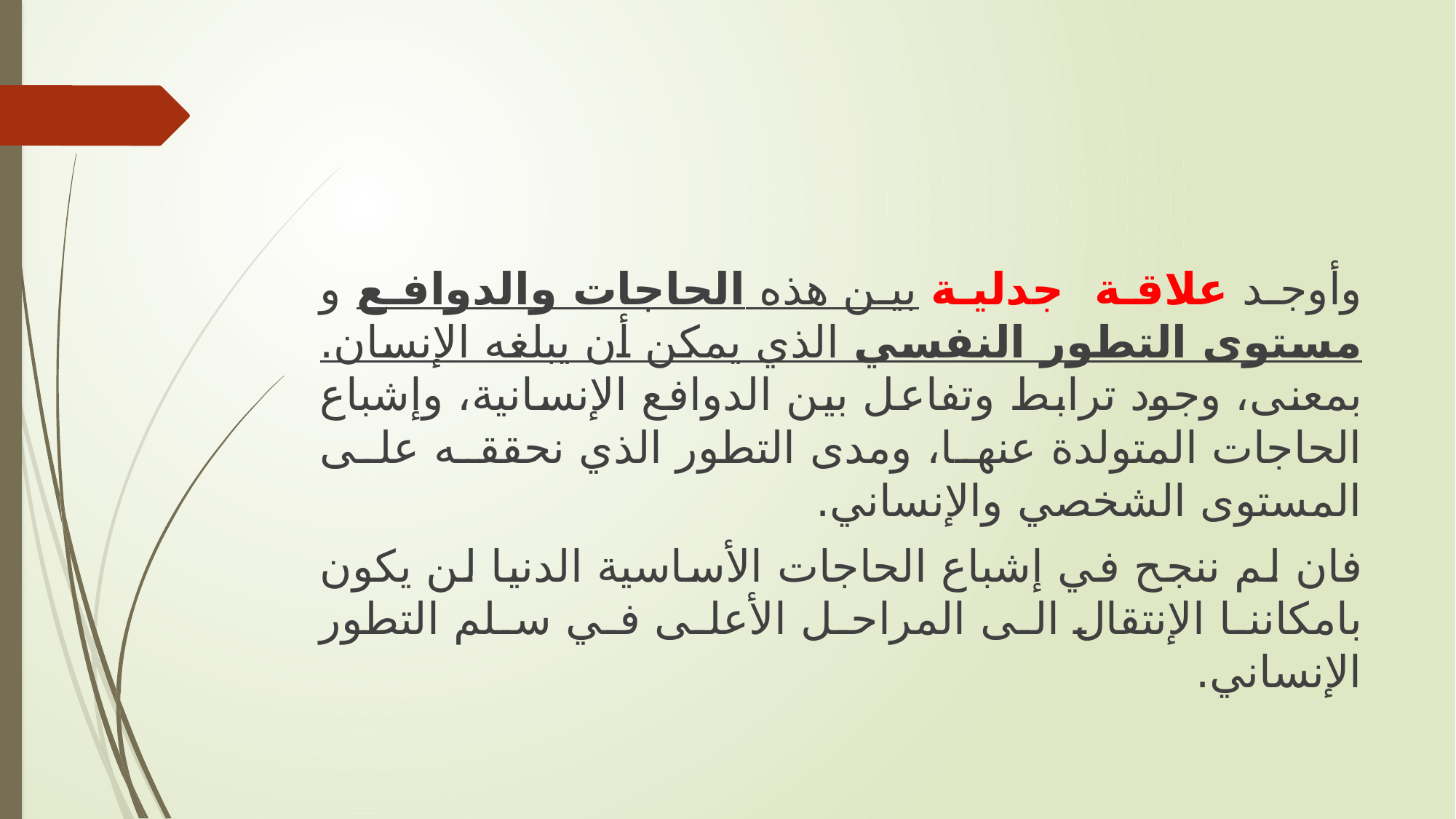

وأوجد علاقة  جدلية بين هذه الحاجات والدوافع و مستوى التطور النفسي الذي يمكن أن يبلغه الإنسان. بمعنى، وجود ترابط وتفاعل بين الدوافع الإنسانية، وإشباع الحاجات المتولدة عنها، ومدى التطور الذي نحققه على المستوى الشخصي والإنساني.
فان لم ننجح في إشباع الحاجات الأساسية الدنيا لن يكون بامكاننا الإنتقال الى المراحل الأعلى في سلم التطور الإنساني.